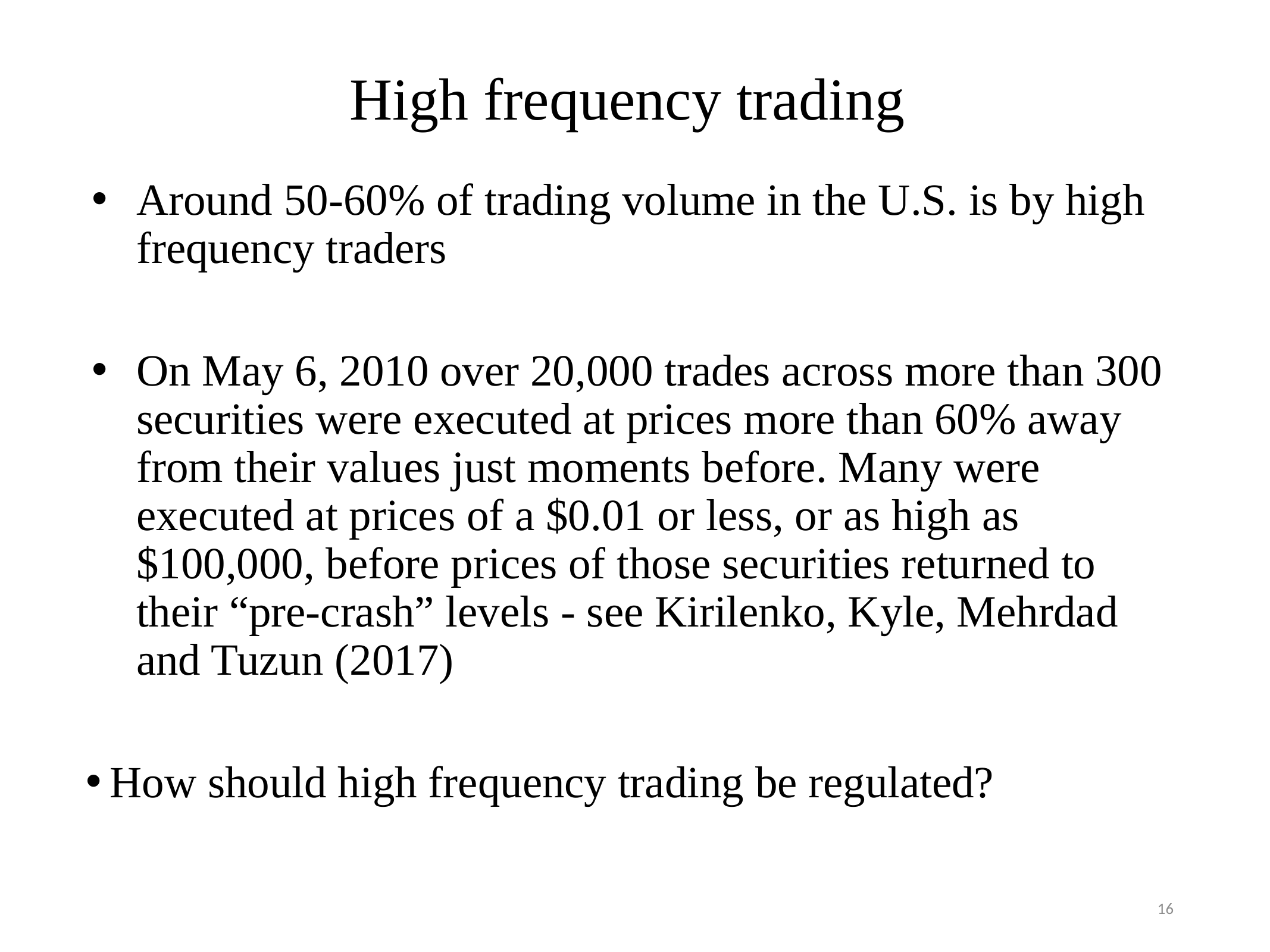

# High frequency trading
Around 50-60% of trading volume in the U.S. is by high frequency traders

On May 6, 2010 over 20,000 trades across more than 300 securities were executed at prices more than 60% away from their values just moments before. Many were executed at prices of a $0.01 or less, or as high as $100,000, before prices of those securities returned to their “pre-crash” levels - see Kirilenko, Kyle, Mehrdad and Tuzun (2017)

How should high frequency trading be regulated?

16